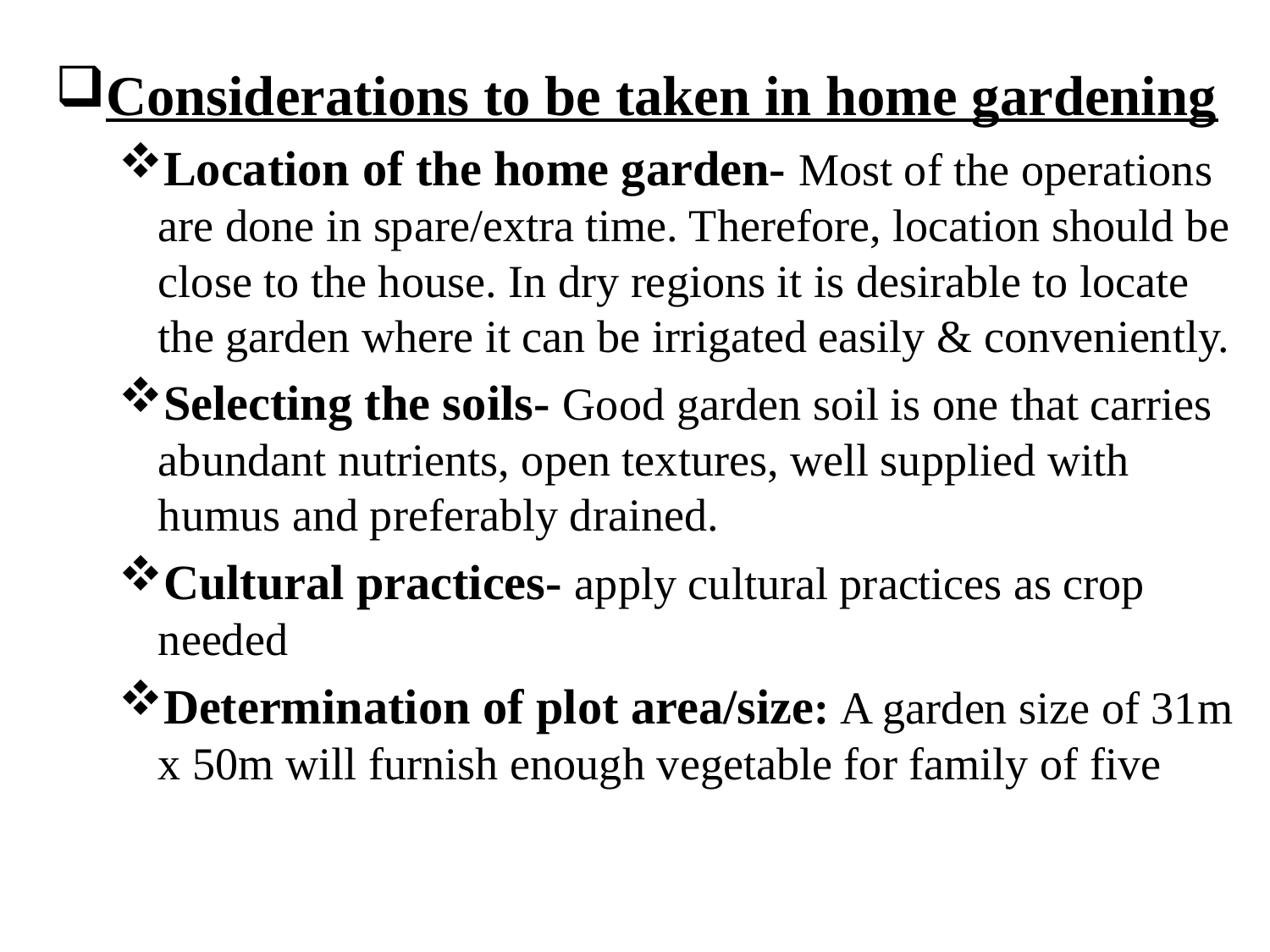

Considerations to be taken in home gardening
Location of the home garden- Most of the operations are done in spare/extra time. Therefore, location should be close to the house. In dry regions it is desirable to locate the garden where it can be irrigated easily & conveniently.
Selecting the soils- Good garden soil is one that carries abundant nutrients, open textures, well supplied with humus and preferably drained.
Cultural practices- apply cultural practices as crop needed
Determination of plot area/size: A garden size of 31m x 50m will furnish enough vegetable for family of five